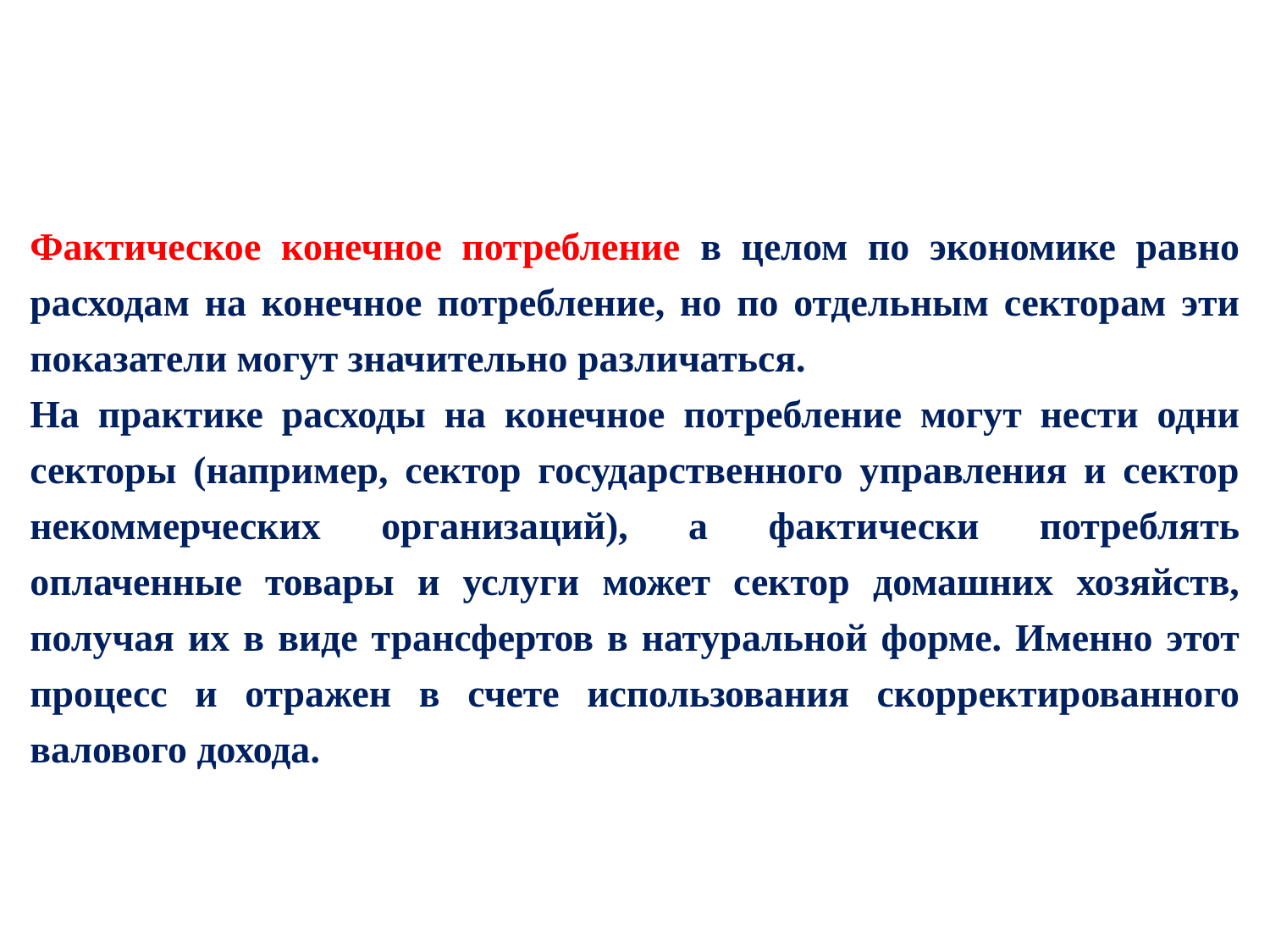

Фактическое конечное потребление в целом по экономике равно расходам на конечное потребление, но по отдельным секторам эти показатели могут значительно различаться.
На практике расходы на конечное потребление могут нести одни секторы (например, сектор государственного управления и сектор некоммерческих организаций), а фактически потреблять оплаченные товары и услуги может сектор домашних хозяйств, получая их в виде трансфертов в натуральной форме. Именно этот процесс и отражен в счете использования скорректированного валового дохода.